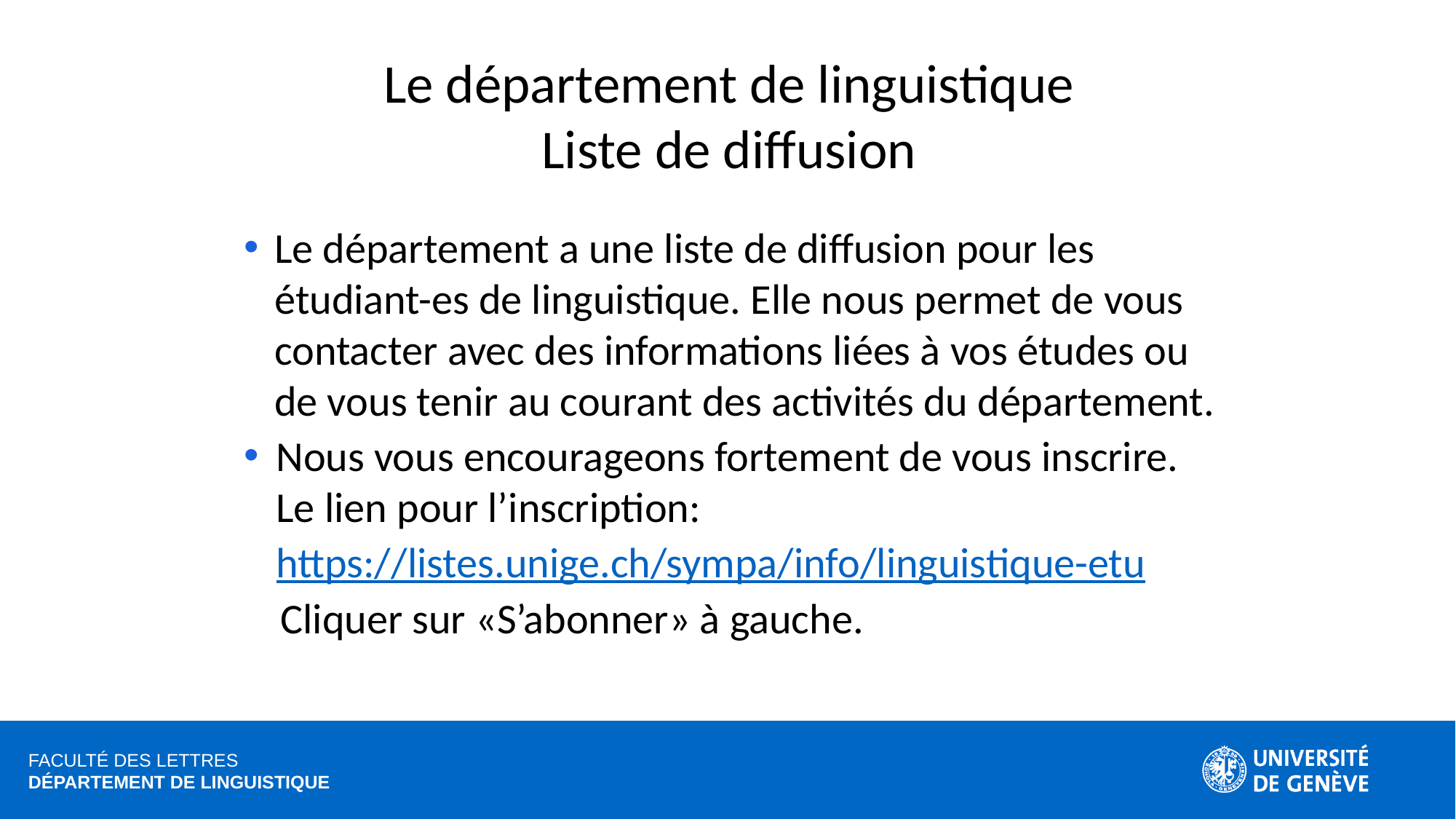

Le département de linguistique
Liste de diffusion

Le département a une liste de diffusion pour les étudiant-es de linguistique. Elle nous permet de vous contacter avec des informations liées à vos études ou de vous tenir au courant des activités du département.
Nous vous encourageons fortement de vous inscrire. Le lien pour l’inscription:
	https://listes.unige.ch/sympa/info/linguistique-etu
	Cliquer sur «S’abonner» à gauche.

FACULTÉ DES LETTRES
DÉPARTEMENT DE LINGUISTIQUE